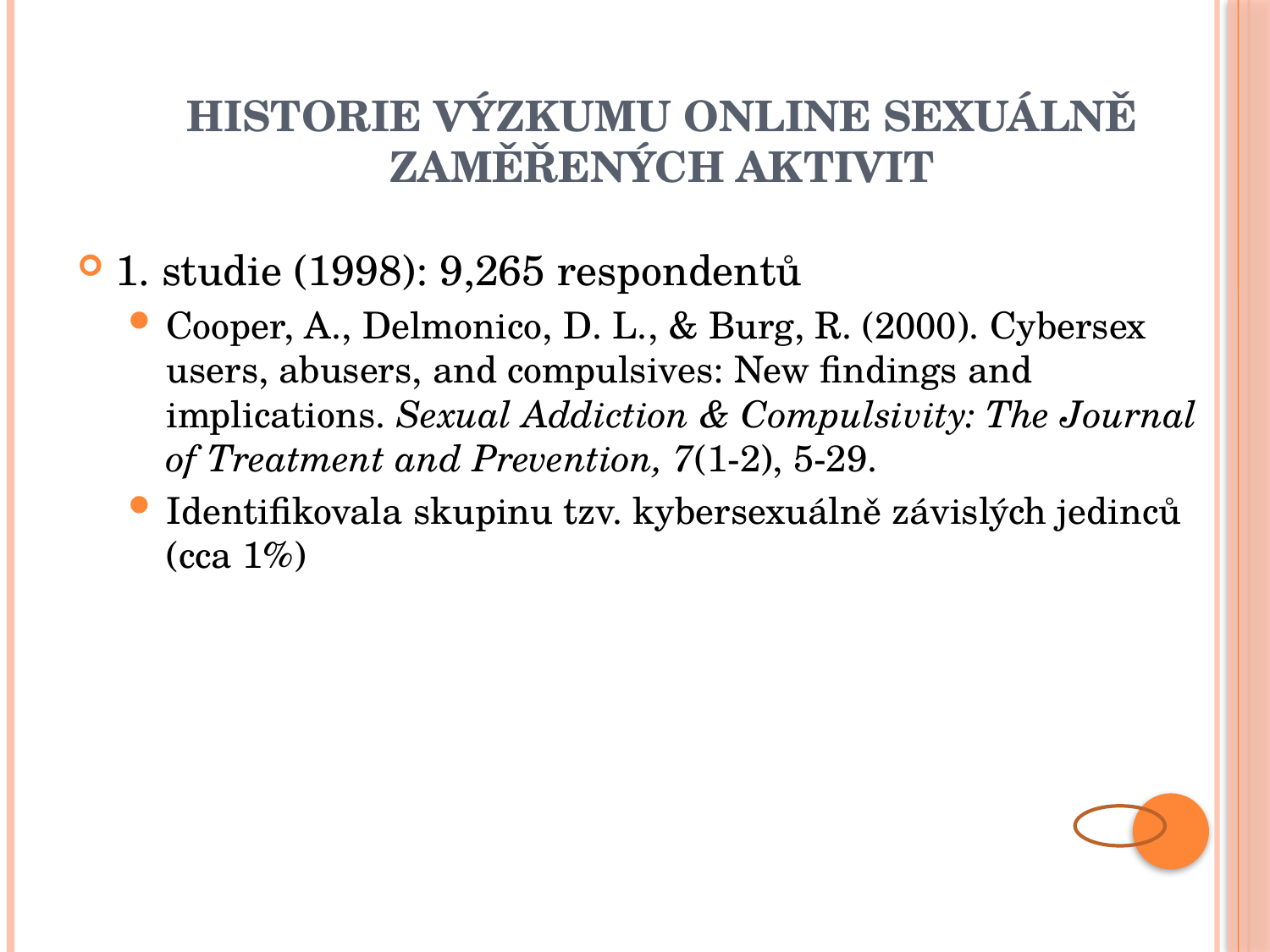

# Historie výzkumu online sexuálně zaměřených aktivit

1. studie (1998): 9,265 respondentů
Cooper, A., Delmonico, D. L., & Burg, R. (2000). Cybersex users, abusers, and compulsives: New findings and implications. Sexual Addiction & Compulsivity: The Journal of Treatment and Prevention, 7(1-2), 5-29.
Identifikovala skupinu tzv. kybersexuálně závislých jedinců (cca 1%)